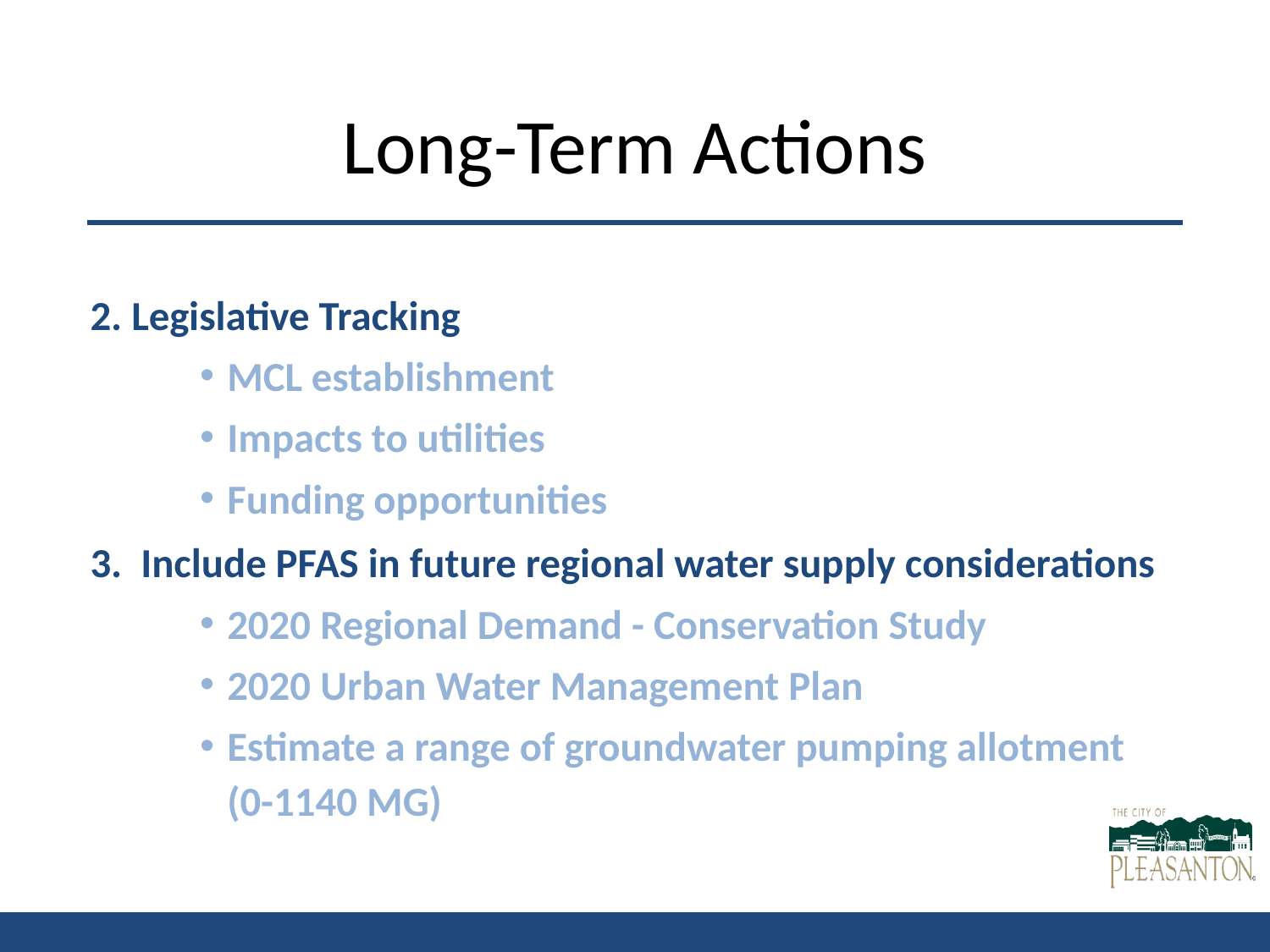

# Long-Term Actions
2. Legislative Tracking
MCL establishment
Impacts to utilities
Funding opportunities
3.  Include PFAS in future regional water supply considerations
2020 Regional Demand - Conservation Study
2020 Urban Water Management Plan
Estimate a range of groundwater pumping allotment (0-1140 MG)